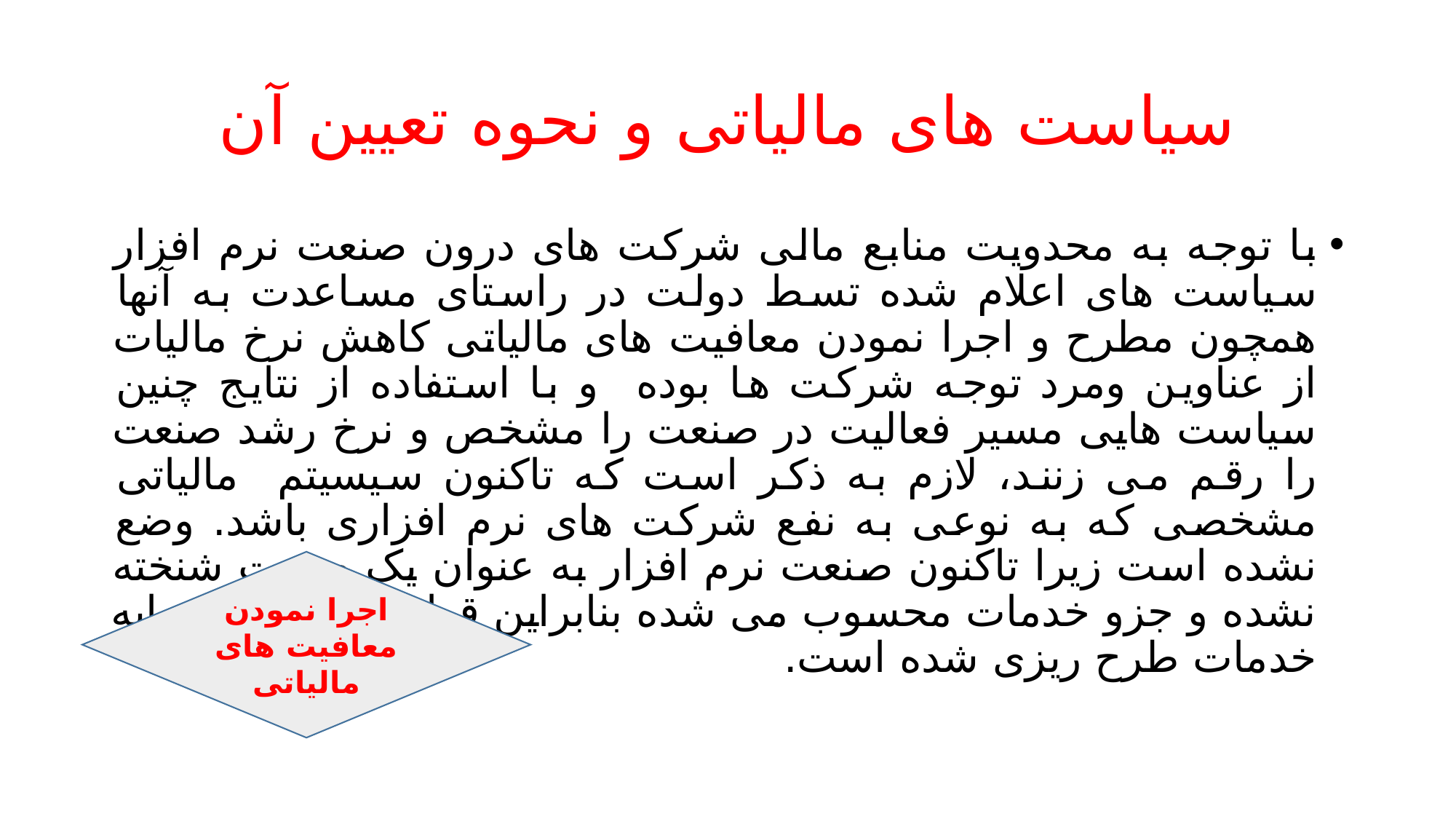

# سیاست های مالیاتی و نحوه تعیین آن
با توجه به محدویت منابع مالی شرکت های درون صنعت نرم افزار سیاست های اعلام شده تسط دولت در راستای مساعدت به آنها همچون مطرح و اجرا نمودن معافیت های مالیاتی کاهش نرخ مالیات از عناوین ومرد توجه شرکت ها بوده  و با استفاده از نتایج چنین سیاست هایی مسیر فعالیت در صنعت را مشخص و نرخ رشد صنعت را رقم می زنند، لازم به ذکر است که تاکنون سیسیتم  مالیاتی مشخصی که به نوعی به نفع شرکت های نرم افزاری باشد. وضع نشده است زیرا تاکنون صنعت نرم افزار به عنوان یک صنعت شنخته نشده و جزو خدمات محسوب می شده بنابراین قوانین مالیاتی بر پایه خدمات طرح ریزی شده است.
اجرا نمودن معافیت های مالیاتی